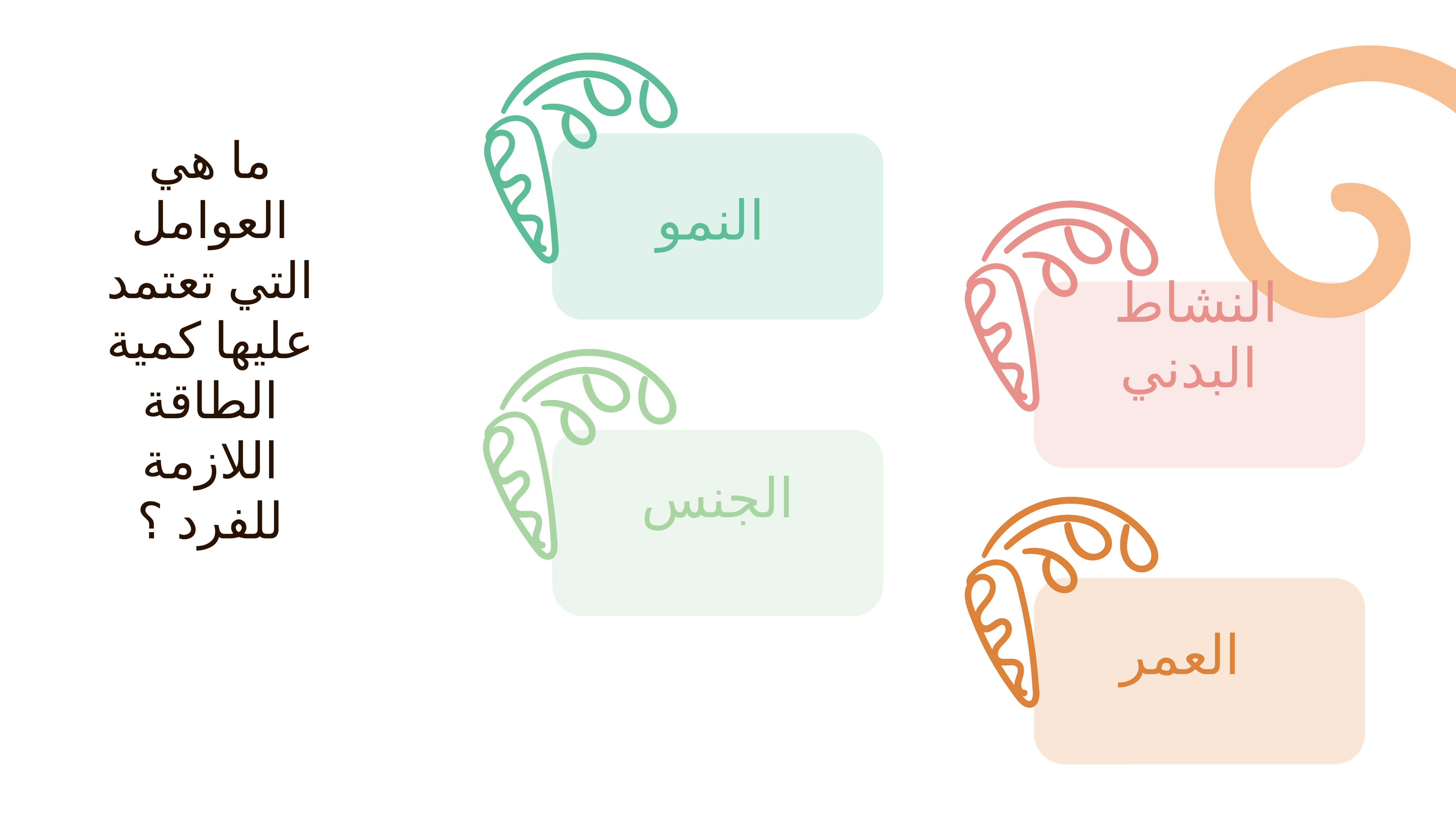

النمو
ما هي العوامل التي تعتمد عليها كمية الطاقة اللازمة للفرد ؟

النشاط البدني

الجنس

العمر